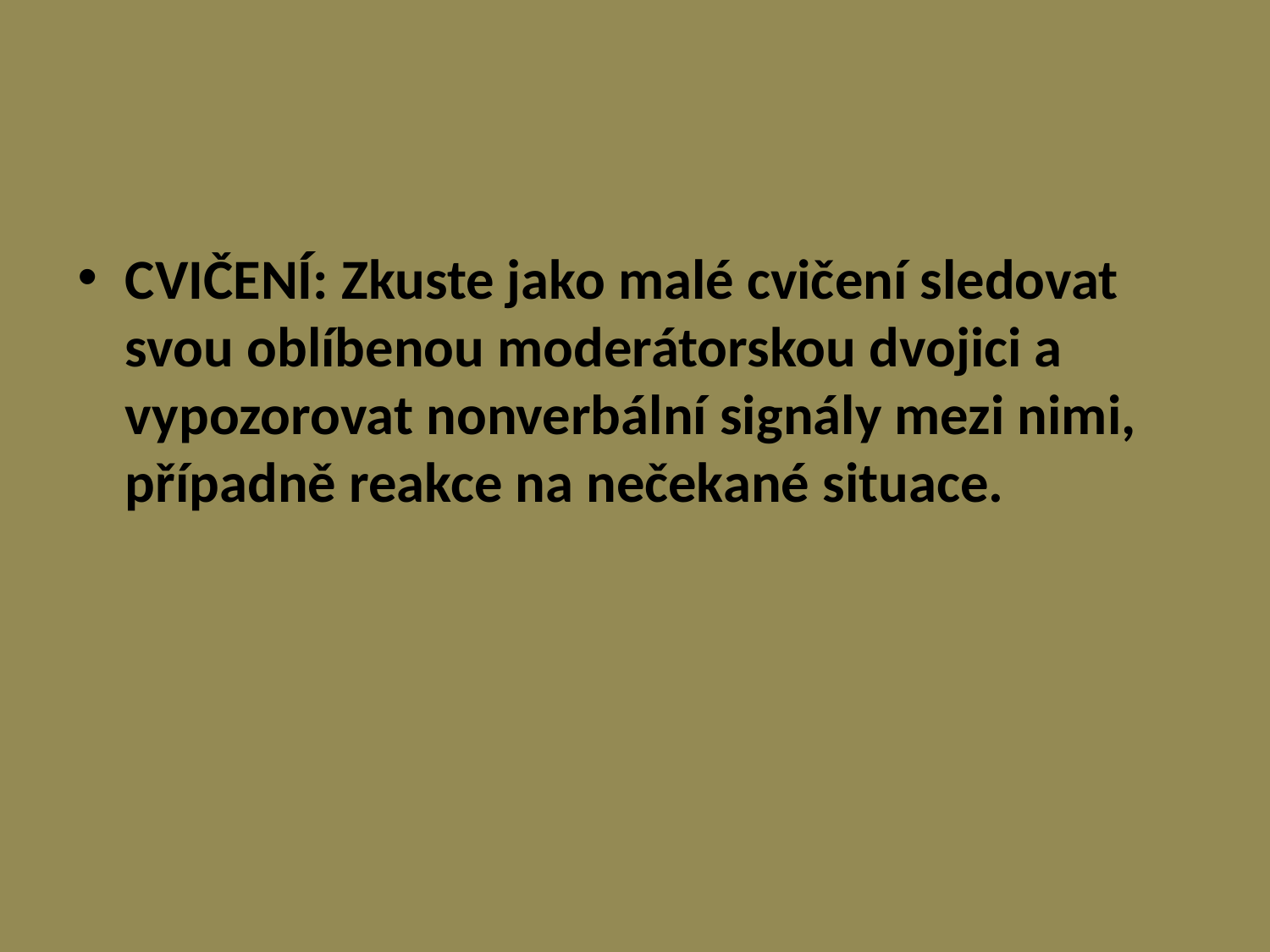

#
CVIČENÍ: Zkuste jako malé cvičení sledovat svou oblíbenou moderátorskou dvojici a vypozorovat nonverbální signály mezi nimi, případně reakce na nečekané situace.